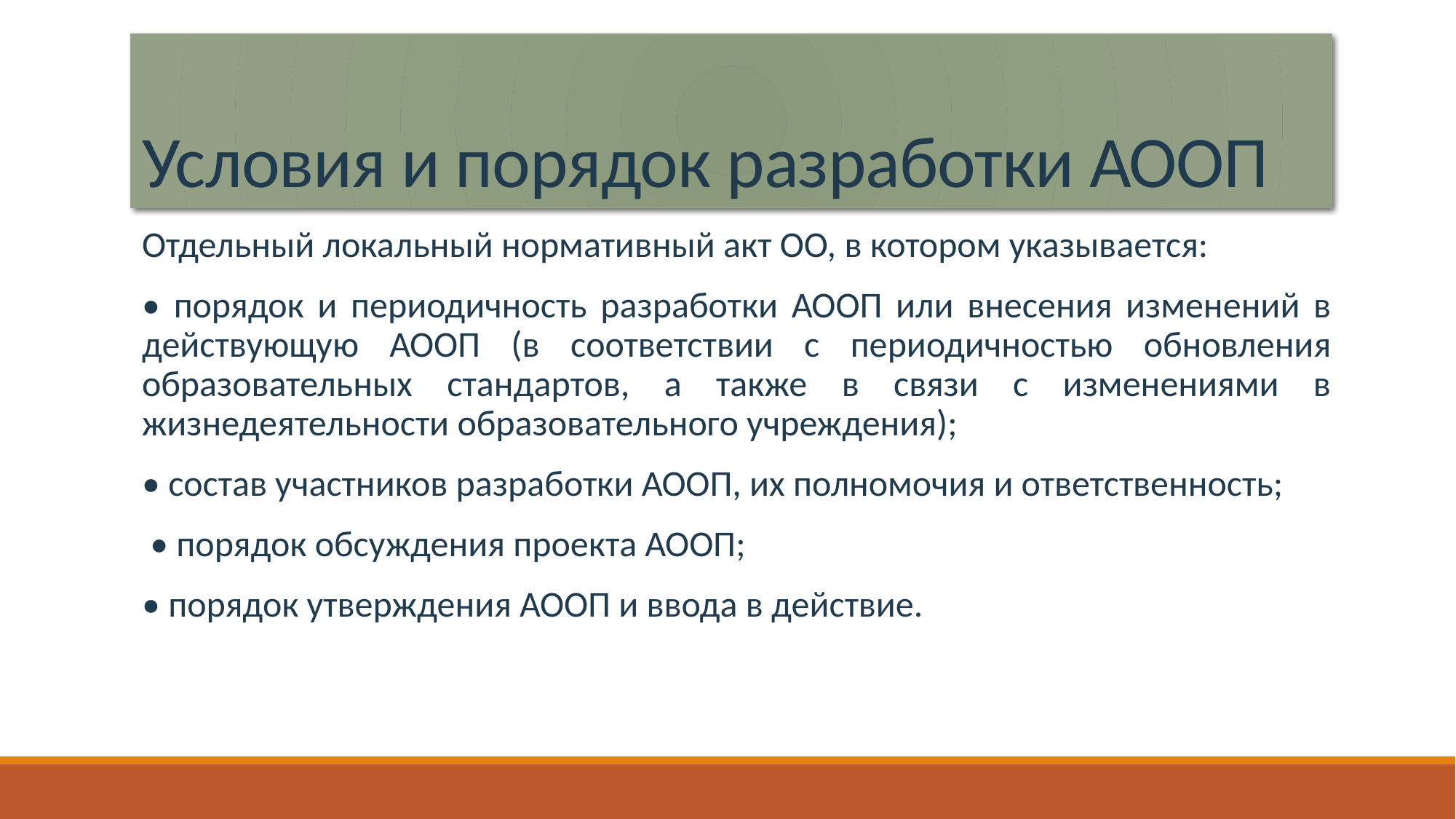

# Условия и порядок разработки АООП
Отдельный локальный нормативный акт ОО, в котором указывается:
• порядок и периодичность разработки АООП или внесения изменений в действующую АООП (в соответствии с периодичностью обновления образовательных стандартов, а также в связи с изменениями в жизнедеятельности образовательного учреждения);
• состав участников разработки АООП, их полномочия и ответственность;
 • порядок обсуждения проекта АООП;
• порядок утверждения АООП и ввода в действие.